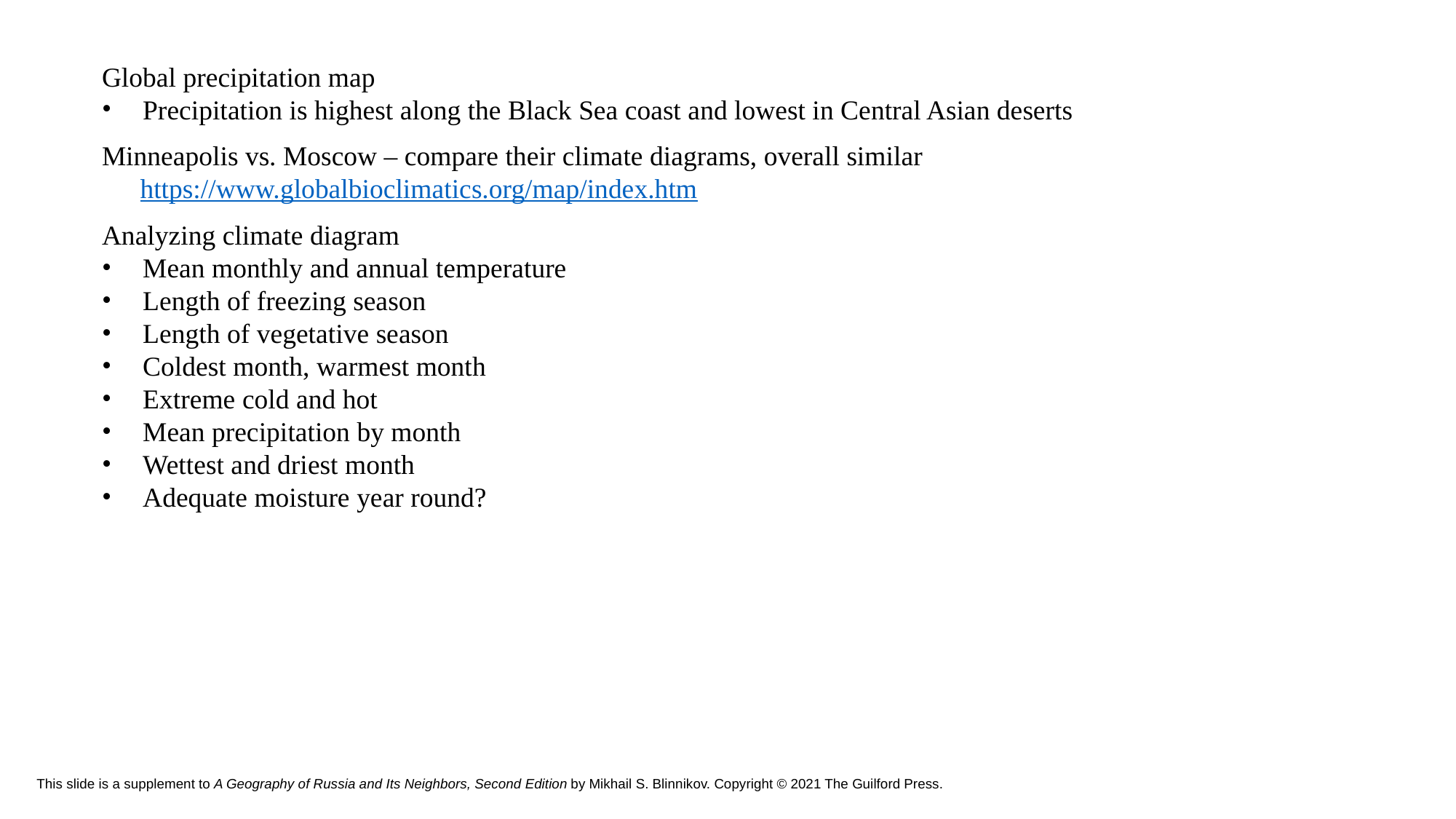

Global precipitation map
Precipitation is highest along the Black Sea coast and lowest in Central Asian deserts
Minneapolis vs. Moscow – compare their climate diagrams, overall similar
https://www.globalbioclimatics.org/map/index.htm
Analyzing climate diagram
Mean monthly and annual temperature
Length of freezing season
Length of vegetative season
Coldest month, warmest month
Extreme cold and hot
Mean precipitation by month
Wettest and driest month
Adequate moisture year round?
# This slide is a supplement to A Geography of Russia and Its Neighbors, Second Edition by Mikhail S. Blinnikov. Copyright © 2021 The Guilford Press.